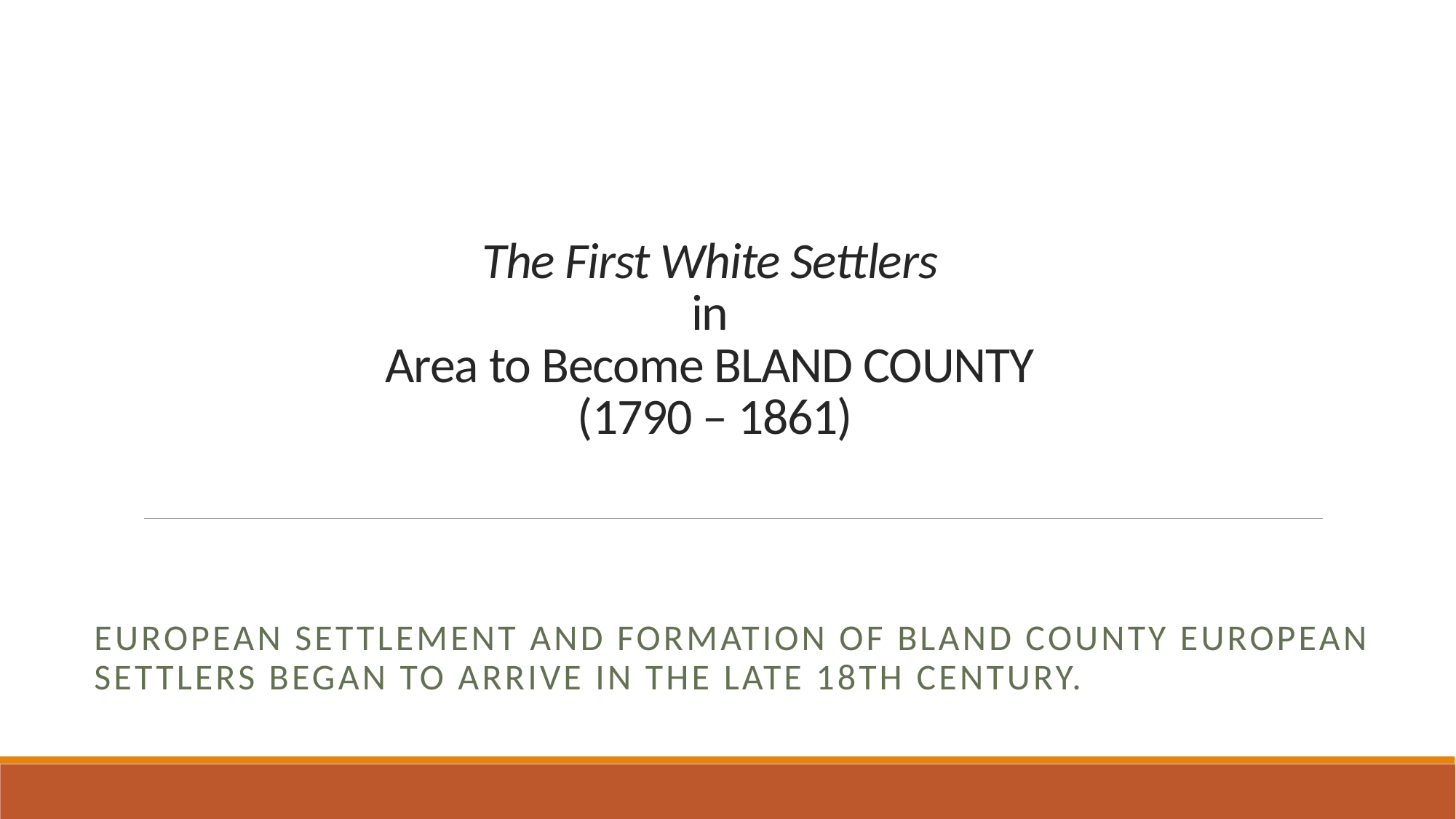

# The First White Settlers in Area to Become BLAND COUNTY (1790 – 1861)

European Settlement and Formation of Bland County European settlers began to arrive in the late 18th century.